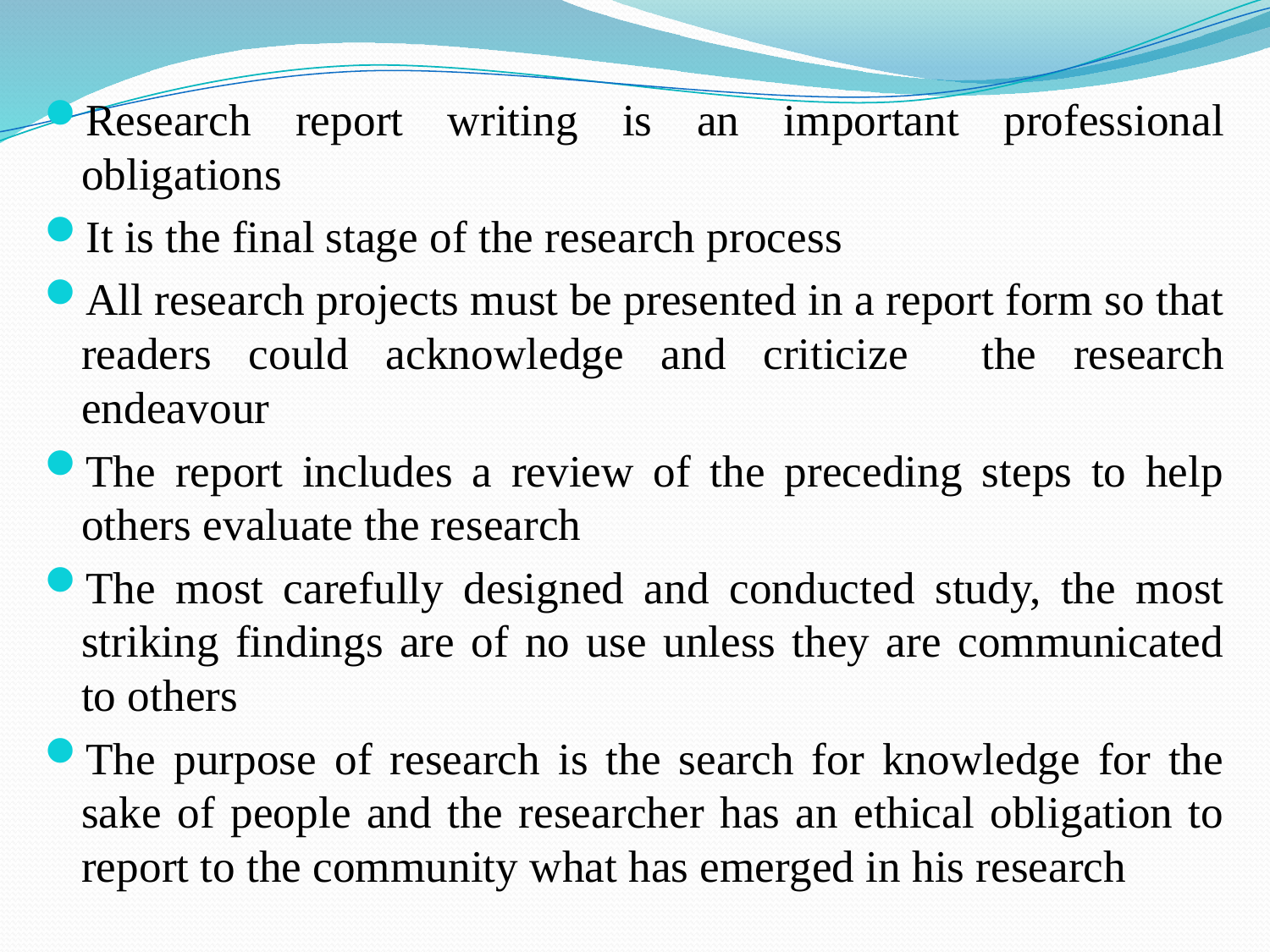

Research report writing is an important professional obligations
It is the final stage of the research process
All research projects must be presented in a report form so that readers could acknowledge and criticize  the research endeavour
The report includes a review of the preceding steps to help others evaluate the research
The most carefully designed and conducted study, the most striking findings are of no use unless they are communicated to others
The purpose of research is the search for knowledge for the sake of people and the researcher has an ethical obligation to report to the community what has emerged in his research